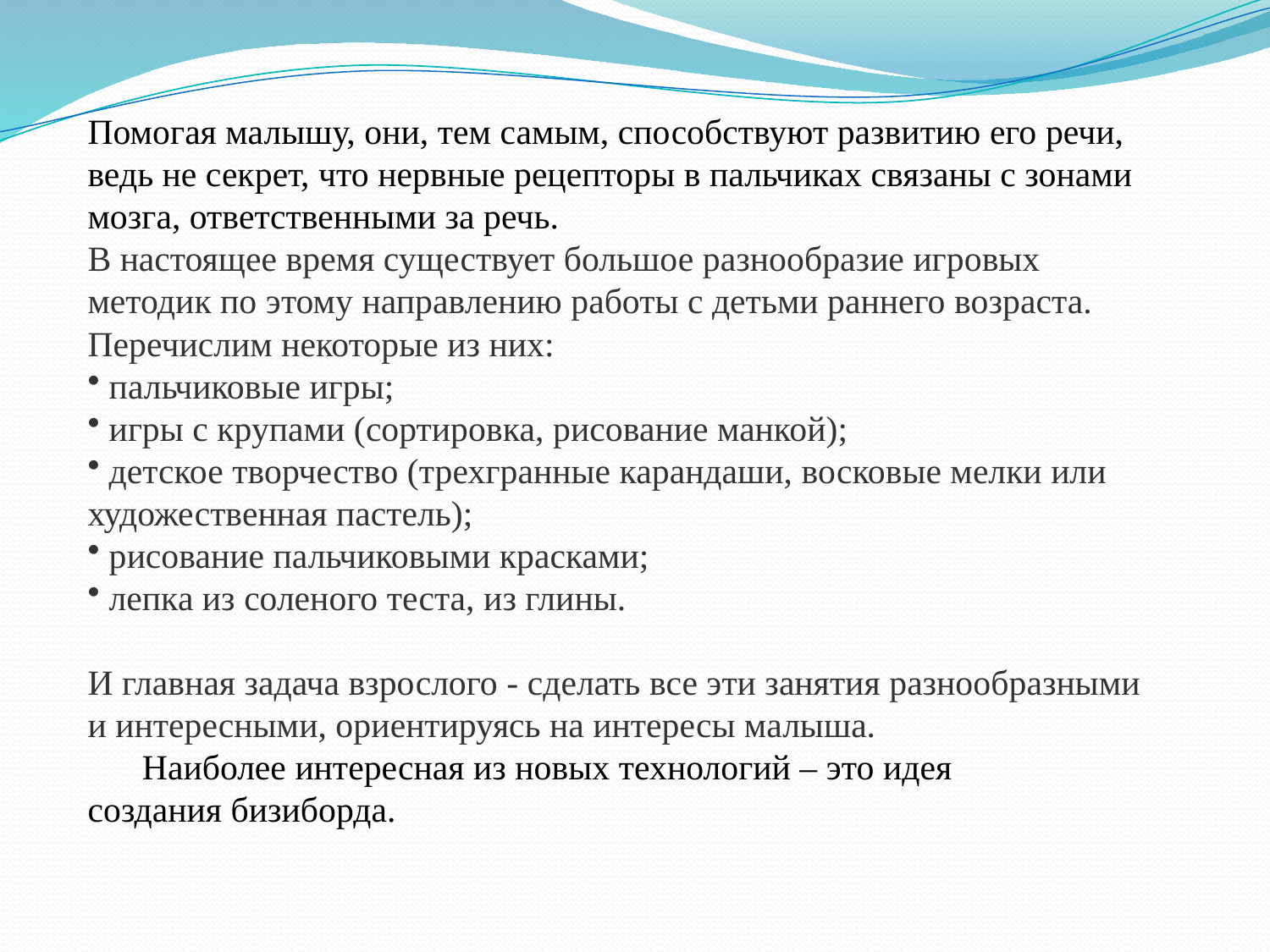

Помогая малышу, они, тем самым, способствуют развитию его речи, ведь не секрет, что нервные рецепторы в пальчиках связаны с зонами мозга, ответственными за речь.
В настоящее время существует большое разнообразие игровых методик по этому направлению работы с детьми раннего возраста. Перечислим некоторые из них:
 пальчиковые игры;
 игры с крупами (сортировка, рисование манкой);
 детское творчество (трехгранные карандаши, восковые мелки или  художественная пастель);
 рисование пальчиковыми красками;
 лепка из соленого теста, из глины.

И главная задача взрослого - сделать все эти занятия разнообразными и интересными, ориентируясь на интересы малыша.                                    Наиболее интересная из новых технологий – это идея создания бизиборда.